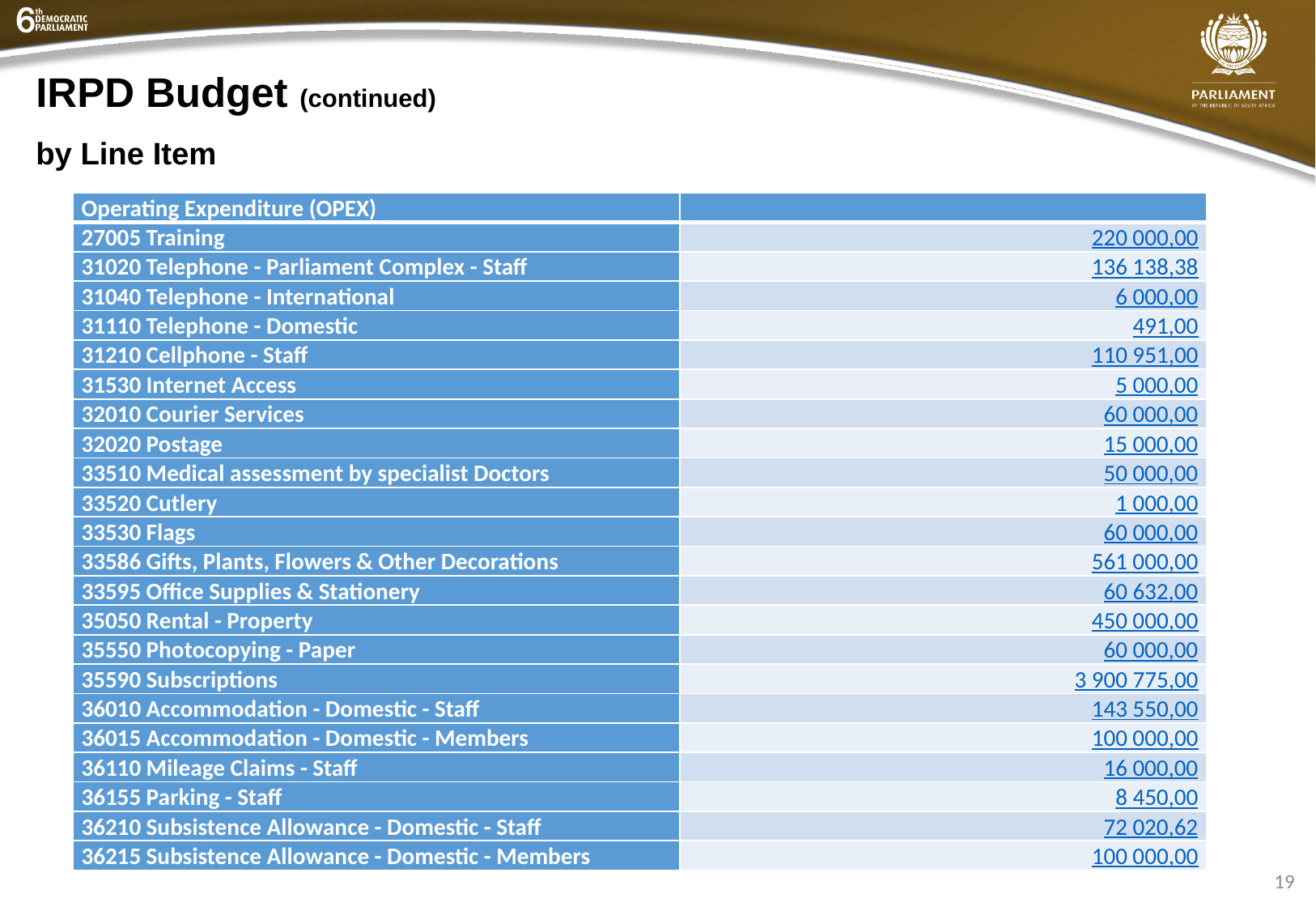

# IRPD Budget (continued) by Line Item
| Operating Expenditure (OPEX) |  |
| --- | --- |
| 27005 Training | 220 000,00 |
| 31020 Telephone - Parliament Complex - Staff | 136 138,38 |
| 31040 Telephone - International | 6 000,00 |
| 31110 Telephone - Domestic | 491,00 |
| 31210 Cellphone - Staff | 110 951,00 |
| 31530 Internet Access | 5 000,00 |
| 32010 Courier Services | 60 000,00 |
| 32020 Postage | 15 000,00 |
| 33510 Medical assessment by specialist Doctors | 50 000,00 |
| 33520 Cutlery | 1 000,00 |
| 33530 Flags | 60 000,00 |
| 33586 Gifts, Plants, Flowers & Other Decorations | 561 000,00 |
| 33595 Office Supplies & Stationery | 60 632,00 |
| 35050 Rental - Property | 450 000,00 |
| 35550 Photocopying - Paper | 60 000,00 |
| 35590 Subscriptions | 3 900 775,00 |
| 36010 Accommodation - Domestic - Staff | 143 550,00 |
| 36015 Accommodation - Domestic - Members | 100 000,00 |
| 36110 Mileage Claims - Staff | 16 000,00 |
| 36155 Parking - Staff | 8 450,00 |
| 36210 Subsistence Allowance - Domestic - Staff | 72 020,62 |
| 36215 Subsistence Allowance - Domestic - Members | 100 000,00 |
19